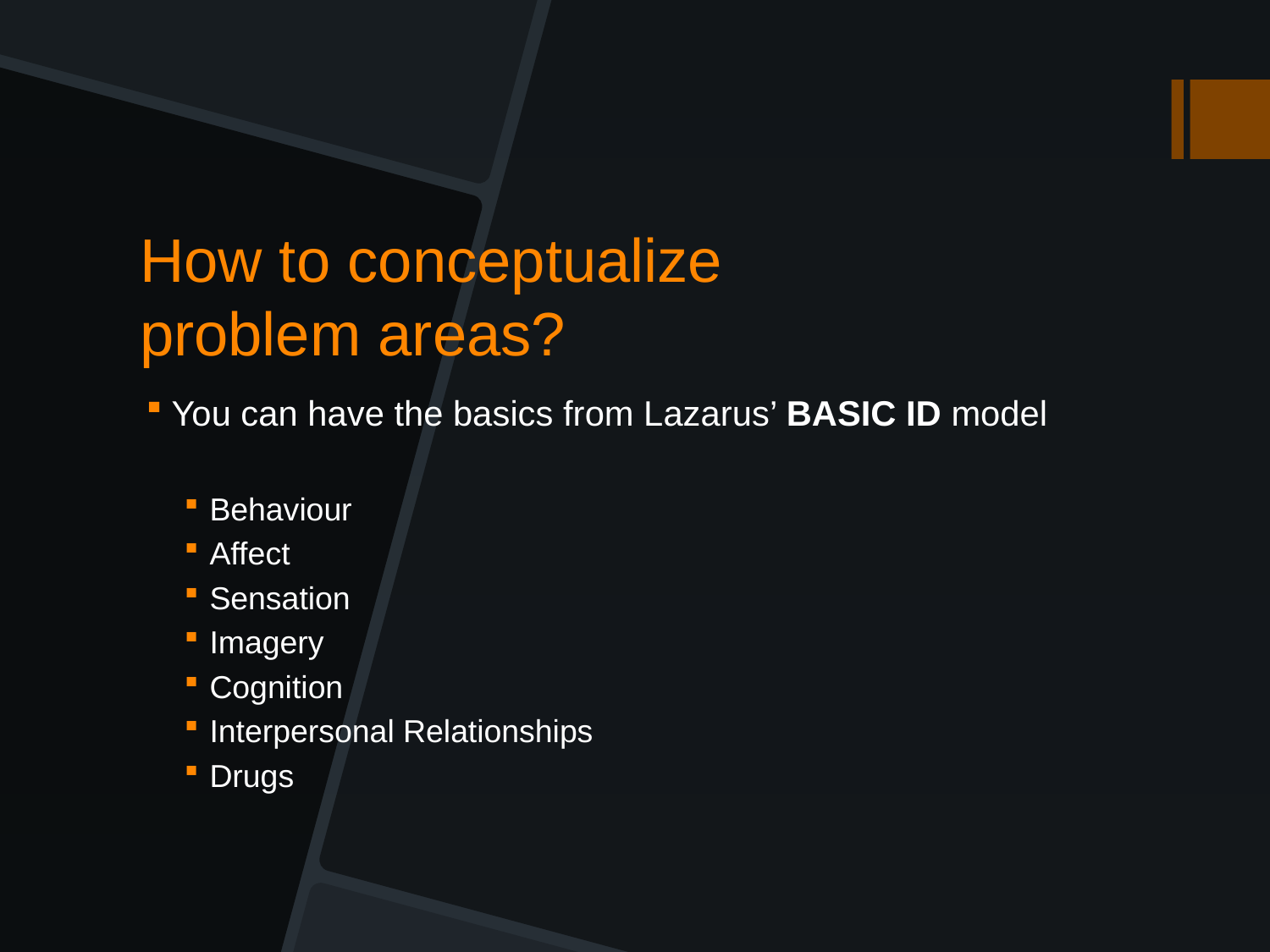

# How to conceptualize problem areas?
You can have the basics from Lazarus’ BASIC ID model

Behaviour
Affect
Sensation
Imagery
Cognition
Interpersonal Relationships
Drugs